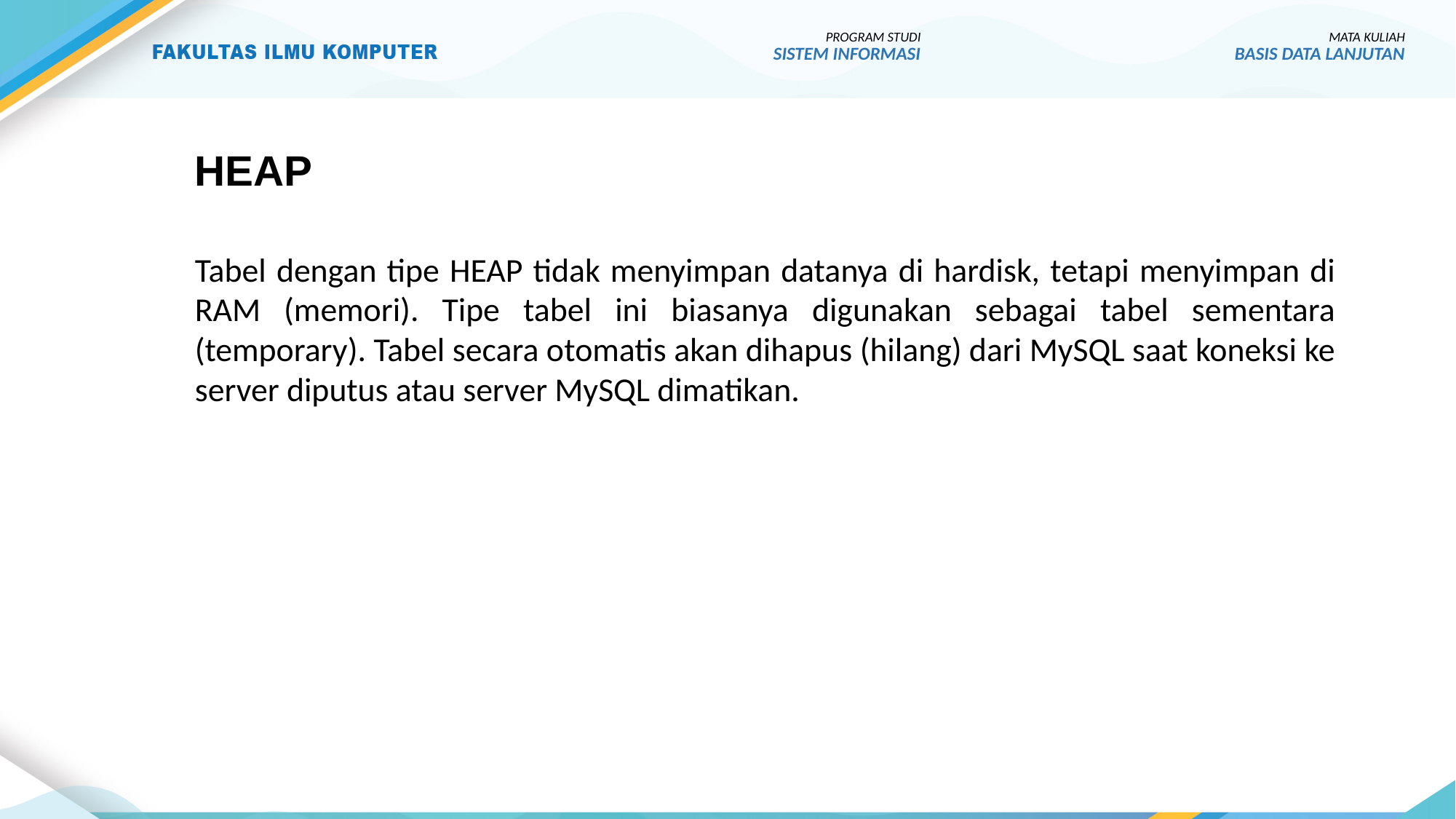

# HEAP
Tabel dengan tipe HEAP tidak menyimpan datanya di hardisk, tetapi menyimpan di RAM (memori). Tipe tabel ini biasanya digunakan sebagai tabel sementara (temporary). Tabel secara otomatis akan dihapus (hilang) dari MySQL saat koneksi ke server diputus atau server MySQL dimatikan.